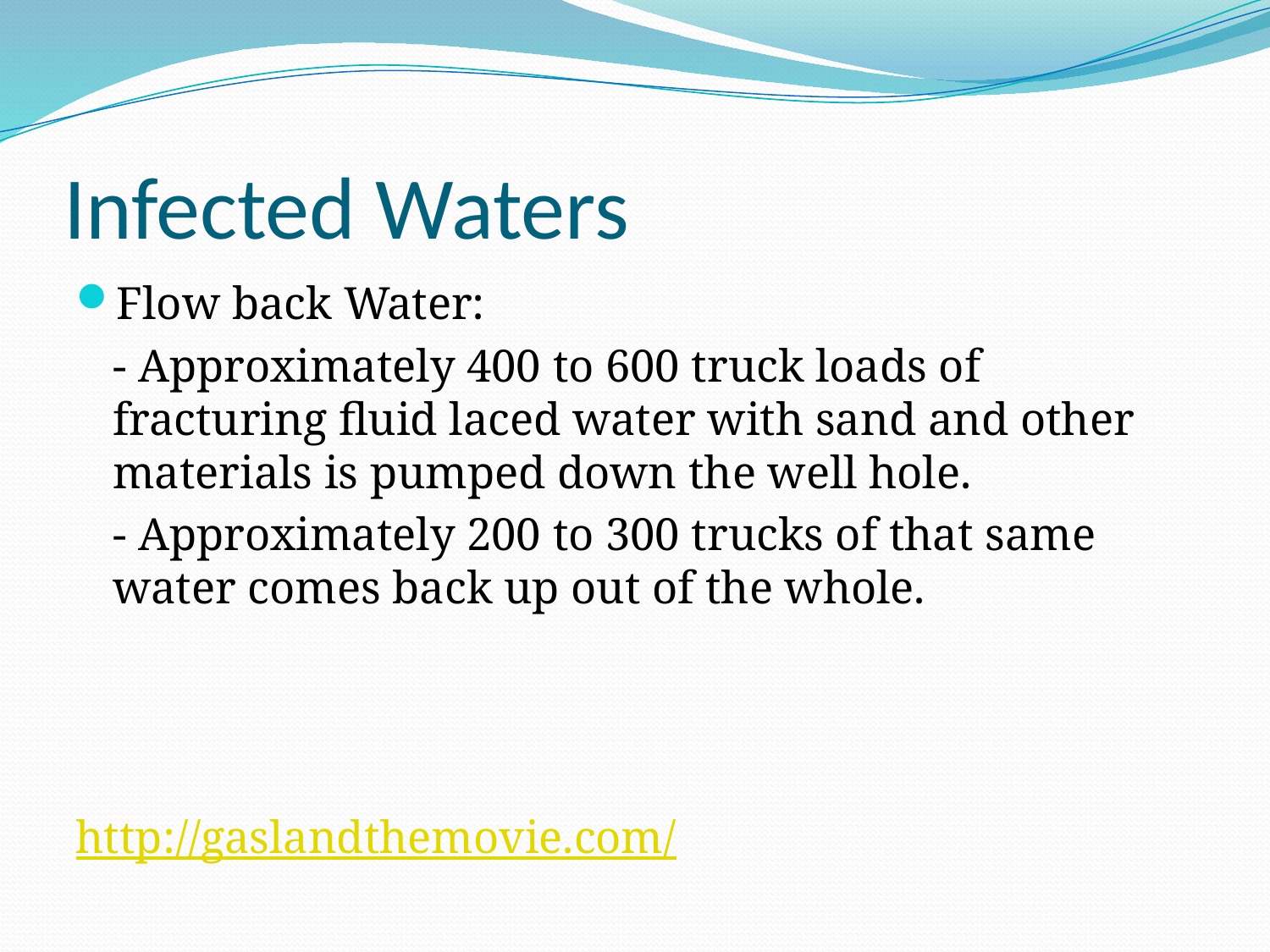

# Infected Waters
Flow back Water:
	- Approximately 400 to 600 truck loads of fracturing fluid laced water with sand and other materials is pumped down the well hole.
	- Approximately 200 to 300 trucks of that same water comes back up out of the whole.

http://gaslandthemovie.com/